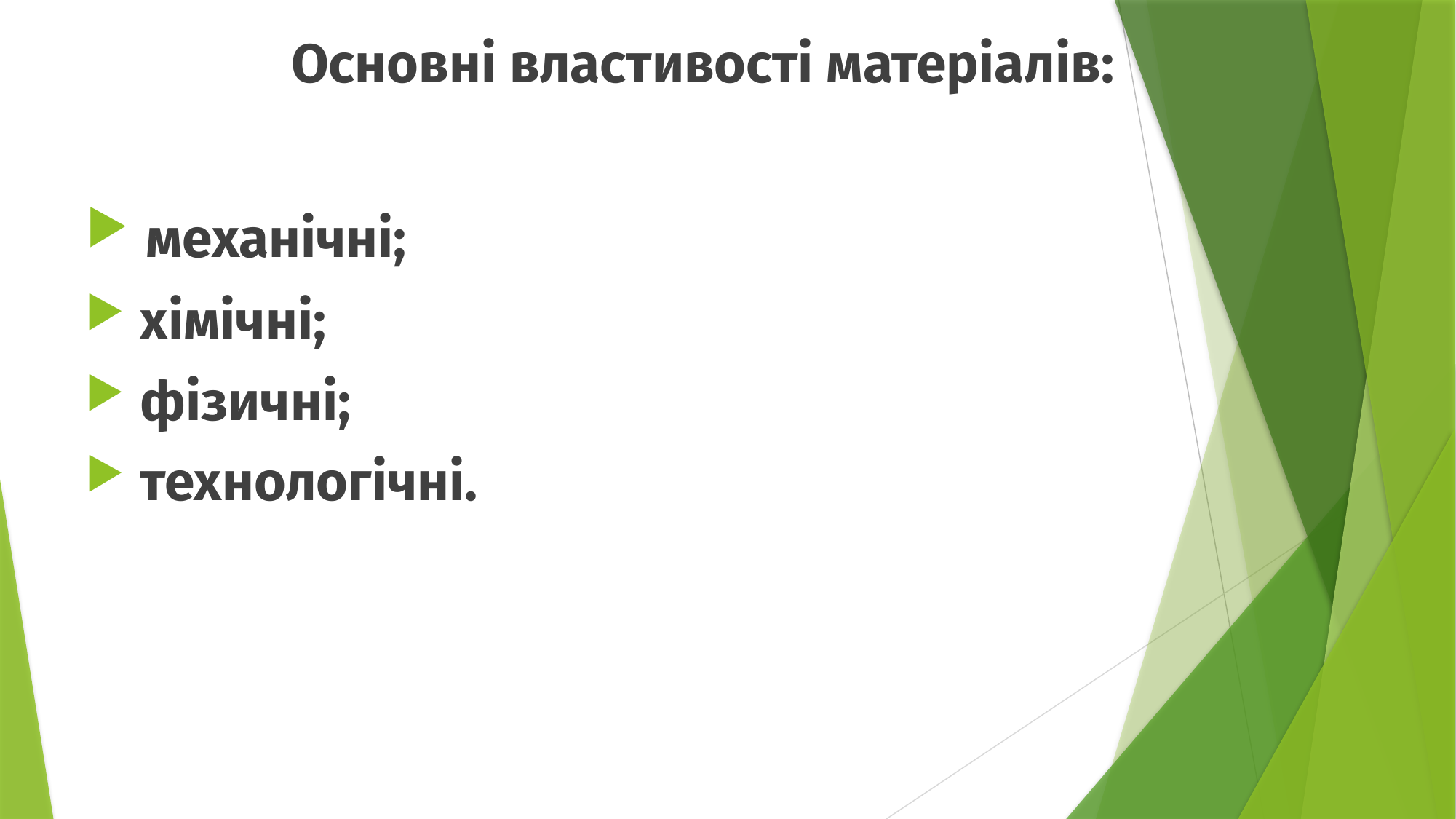

Основні властивості матеріалів:

 механічні;
 хімічні;
 фізичні;
 технологічні.